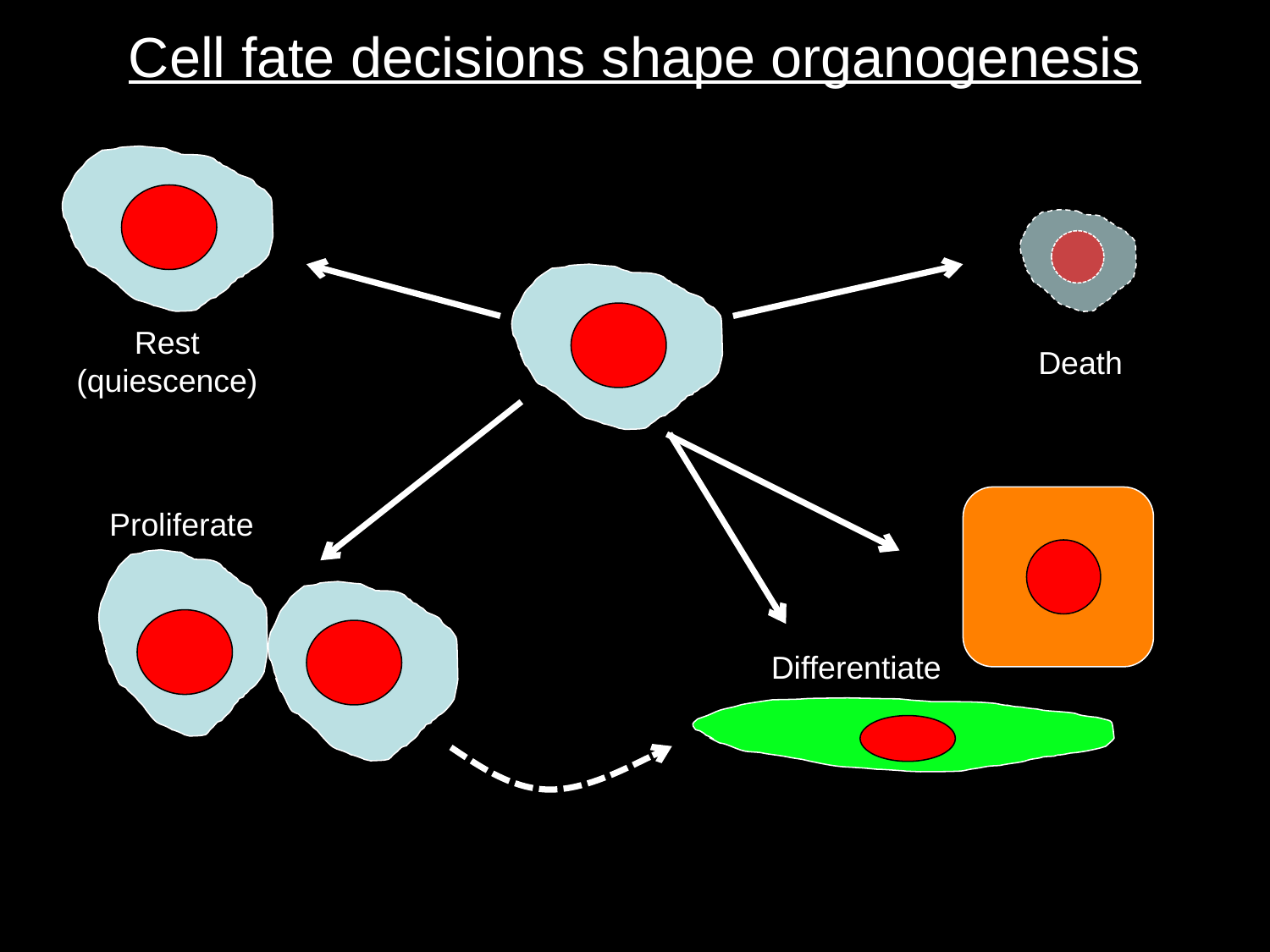

# Cell fate decisions shape organogenesis

Rest
(quiescence)
Death

Proliferate

Differentiate